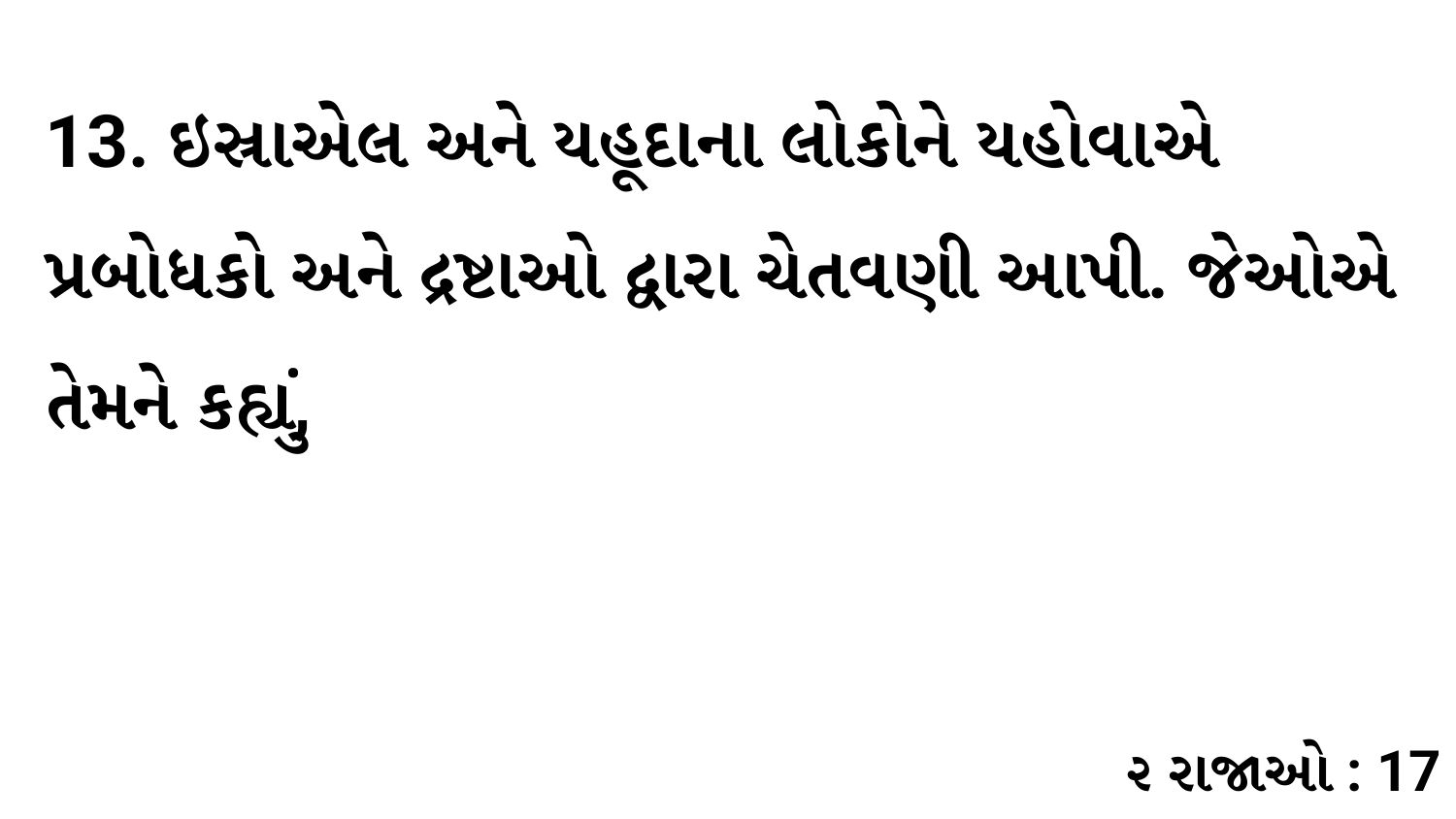

13. ઇસ્રાએલ અને યહૂદાના લોકોને યહોવાએ પ્રબોધકો અને દ્રષ્ટાઓ દ્વારા ચેતવણી આપી. જેઓએ તેમને કહ્યું,
૨ રાજાઓ : 17